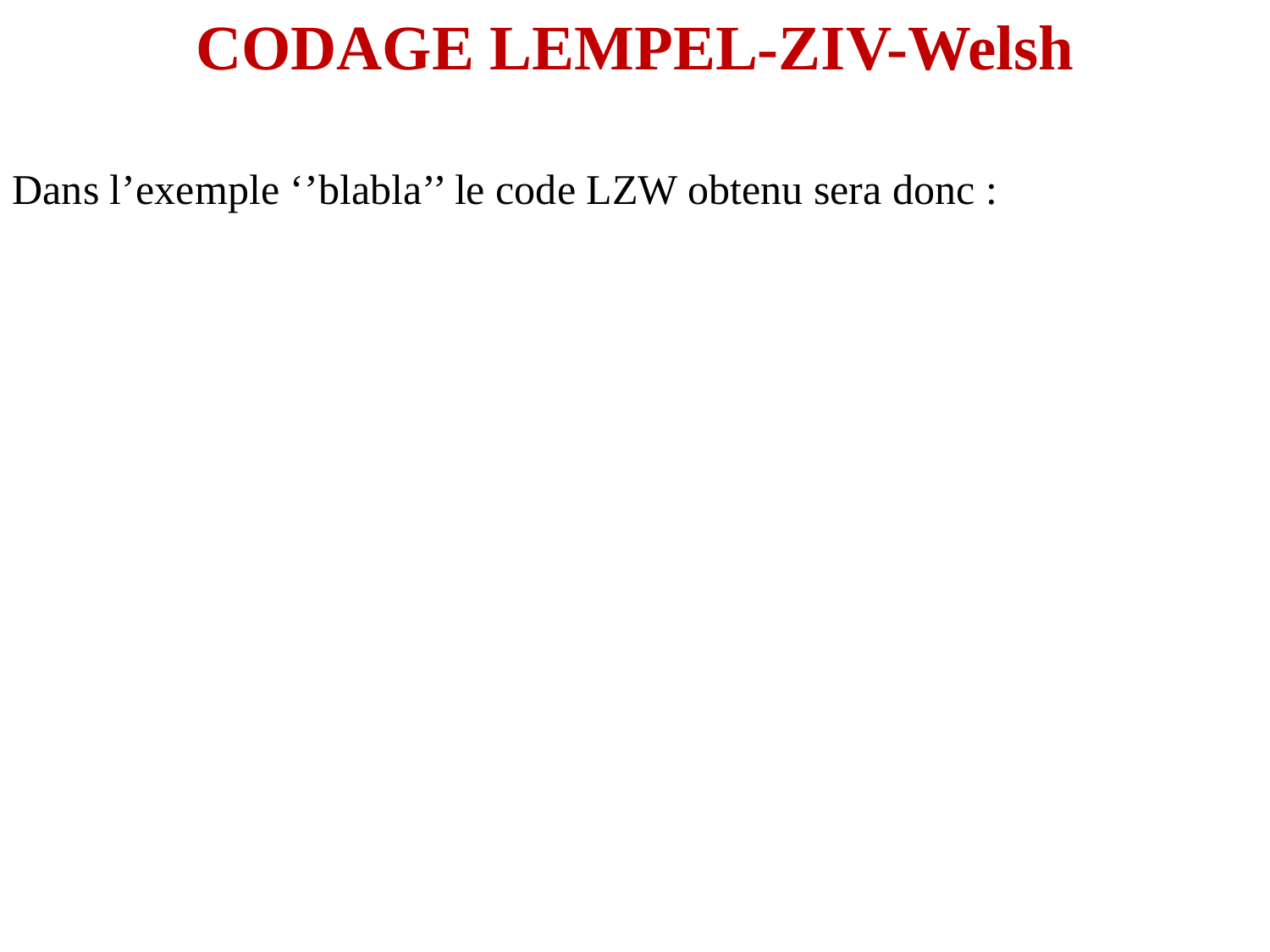

CODAGE LEMPEL-ZIV-Welsh
Dans l’exemple ‘’blabla’’ le code LZW obtenu sera donc :